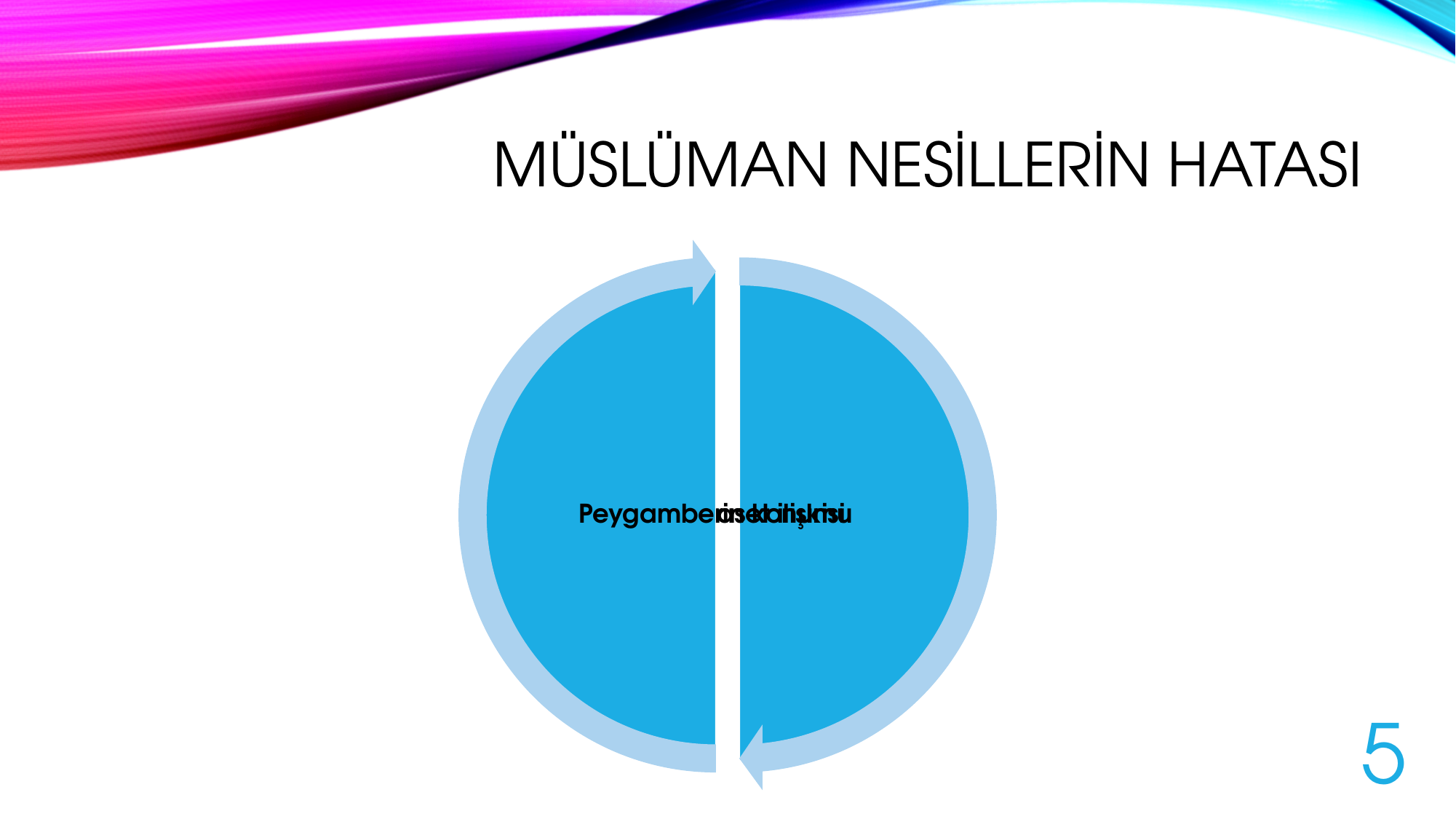

# Müslüman nesillerin hatası
Din-Siyaset ilişkisi
Peygamberin konumu
5